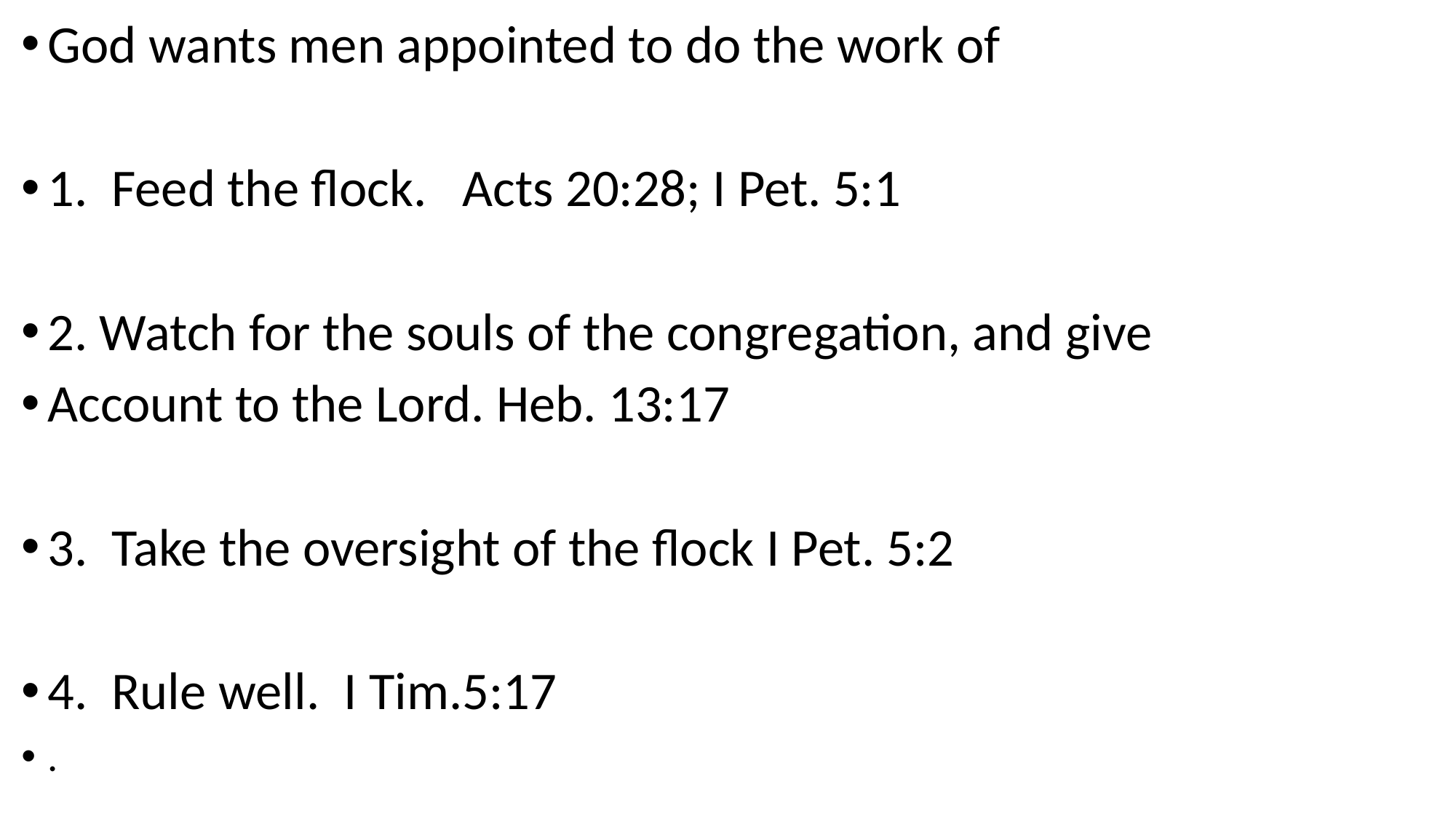

God wants men appointed to do the work of

1.  Feed the flock.   Acts 20:28; I Pet. 5:1

2. Watch for the souls of the congregation, and give
Account to the Lord. Heb. 13:17

3.  Take the oversight of the flock I Pet. 5:2

4.  Rule well.  I Tim.5:17
.